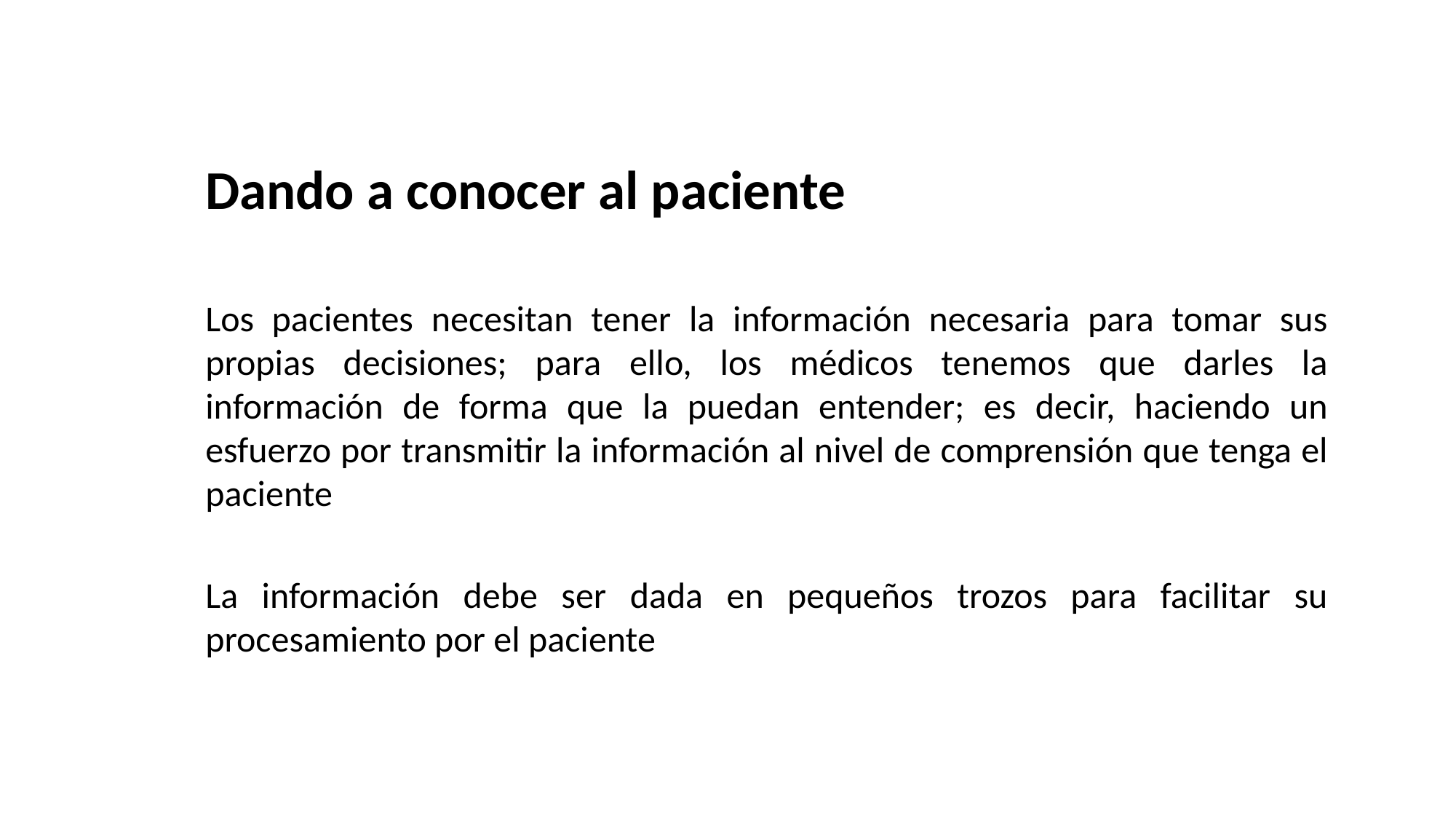

Dando a conocer al paciente

Los pacientes necesitan tener la información necesaria para tomar sus propias decisiones; para ello, los médicos tenemos que darles la información de forma que la puedan entender; es decir, haciendo un esfuerzo por transmitir la información al nivel de comprensión que tenga el paciente

La información debe ser dada en pequeños trozos para facilitar su procesamiento por el paciente